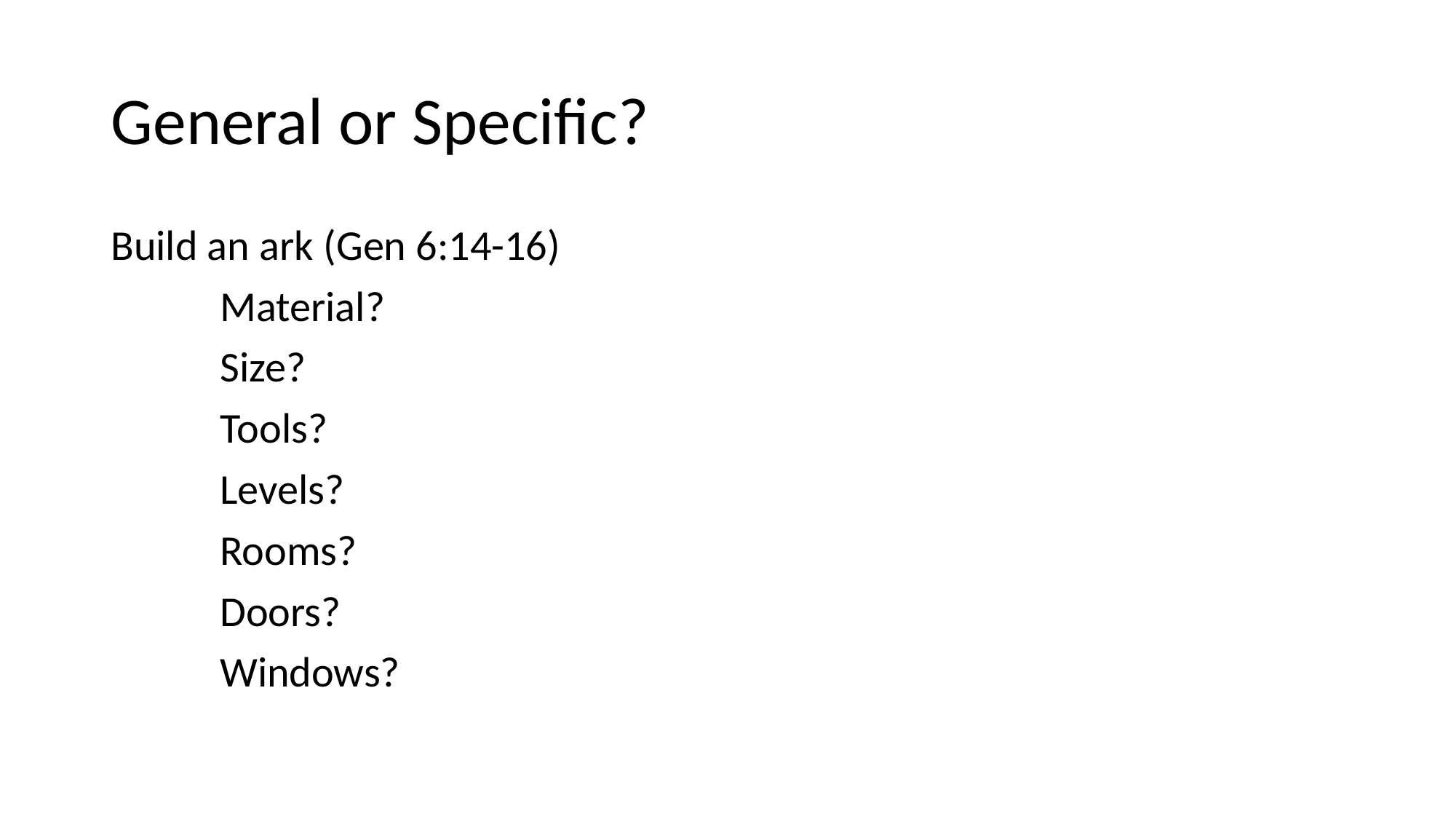

# General or Specific?
Build an ark (Gen 6:14-16)
	Material?
	Size?
	Tools?
	Levels?
	Rooms?
	Doors?
	Windows?